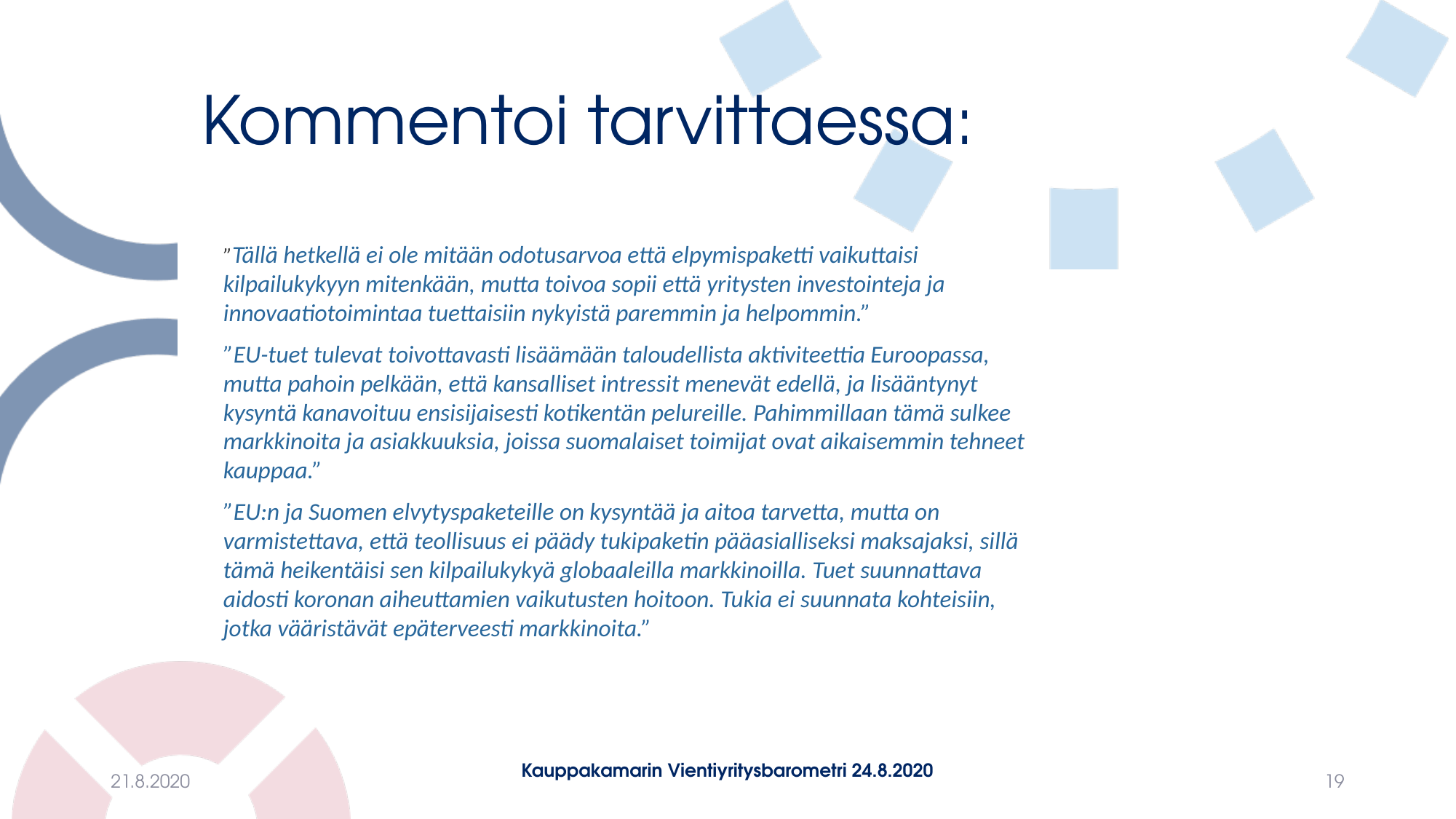

# Kommentoi tarvittaessa:
”Tällä hetkellä ei ole mitään odotusarvoa että elpymispaketti vaikuttaisi kilpailukykyyn mitenkään, mutta toivoa sopii että yritysten investointeja ja innovaatiotoimintaa tuettaisiin nykyistä paremmin ja helpommin.”
”EU-tuet tulevat toivottavasti lisäämään taloudellista aktiviteettia Euroopassa, mutta pahoin pelkään, että kansalliset intressit menevät edellä, ja lisääntynyt kysyntä kanavoituu ensisijaisesti kotikentän pelureille. Pahimmillaan tämä sulkee markkinoita ja asiakkuuksia, joissa suomalaiset toimijat ovat aikaisemmin tehneet kauppaa.”
”EU:n ja Suomen elvytyspaketeille on kysyntää ja aitoa tarvetta, mutta on varmistettava, että teollisuus ei päädy tukipaketin pääasialliseksi maksajaksi, sillä tämä heikentäisi sen kilpailukykyä globaaleilla markkinoilla. Tuet suunnattava aidosti koronan aiheuttamien vaikutusten hoitoon. Tukia ei suunnata kohteisiin, jotka vääristävät epäterveesti markkinoita.”

21.8.2020
Kauppakamarin Vientiyritysbarometri 24.8.2020

19